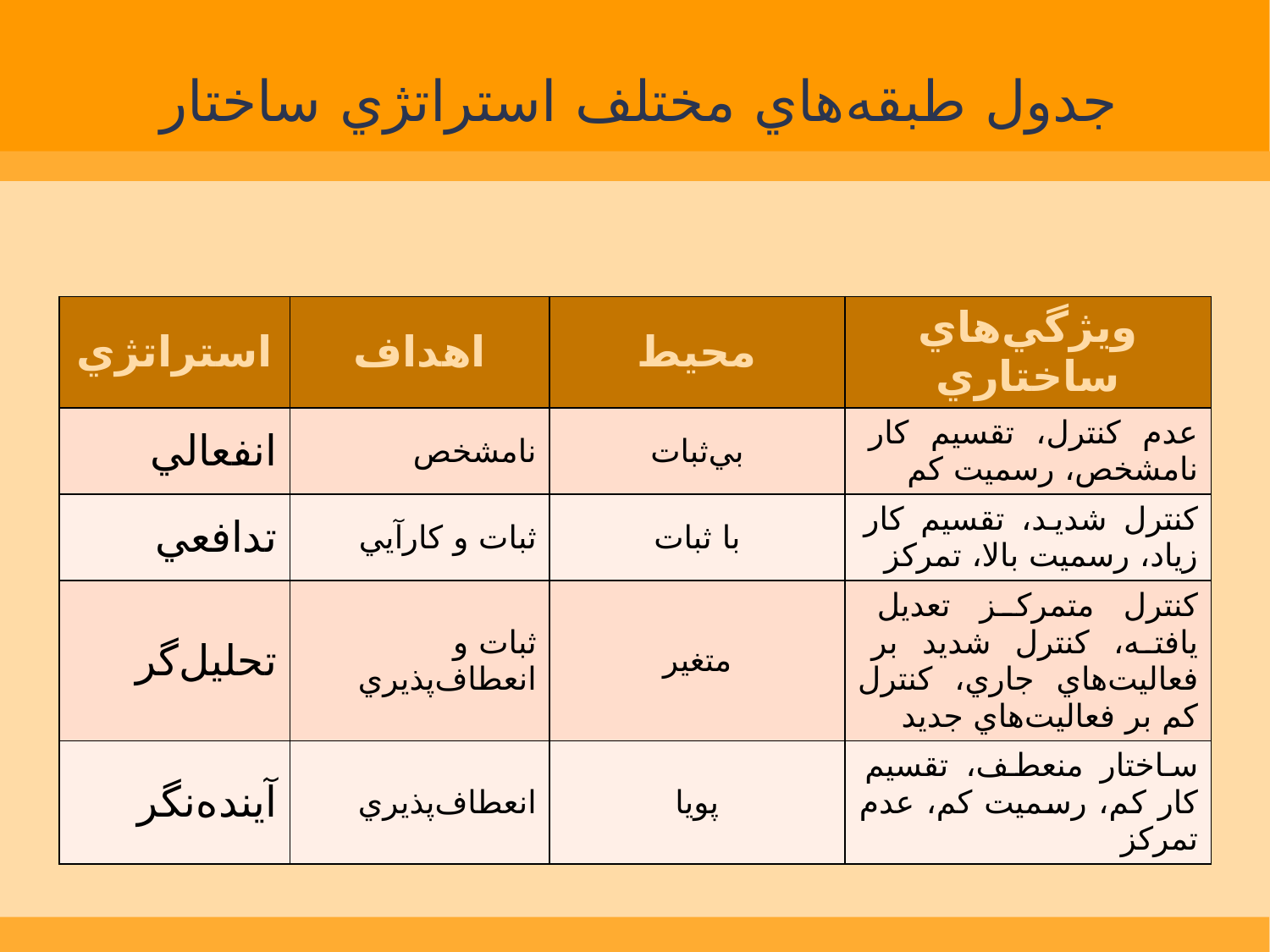

# جدول طبقه‌هاي مختلف استراتژي ساختار
| استراتژي | اهداف | محيط | ويژگي‌هاي ساختاري |
| --- | --- | --- | --- |
| انفعالي | نامشخص | بي‌ثبات | عدم كنترل، تقسيم كار نامشخص، رسميت كم |
| تدافعي | ثبات و كارآيي | با ثبات | كنترل شديد، تقسيم كار زياد، رسميت بالا، تمركز |
| تحليل‌گر | ثبات و انعطاف‌پذيري | متغير | كنترل متمركز تعديل يافته، كنترل شديد بر فعاليت‌هاي جاري، كنترل كم بر فعاليت‌هاي جديد |
| آينده‌نگر | انعطاف‌پذيري | پويا | ساختار منعطف، تقسيم كار كم، رسميت كم، عدم تمركز |